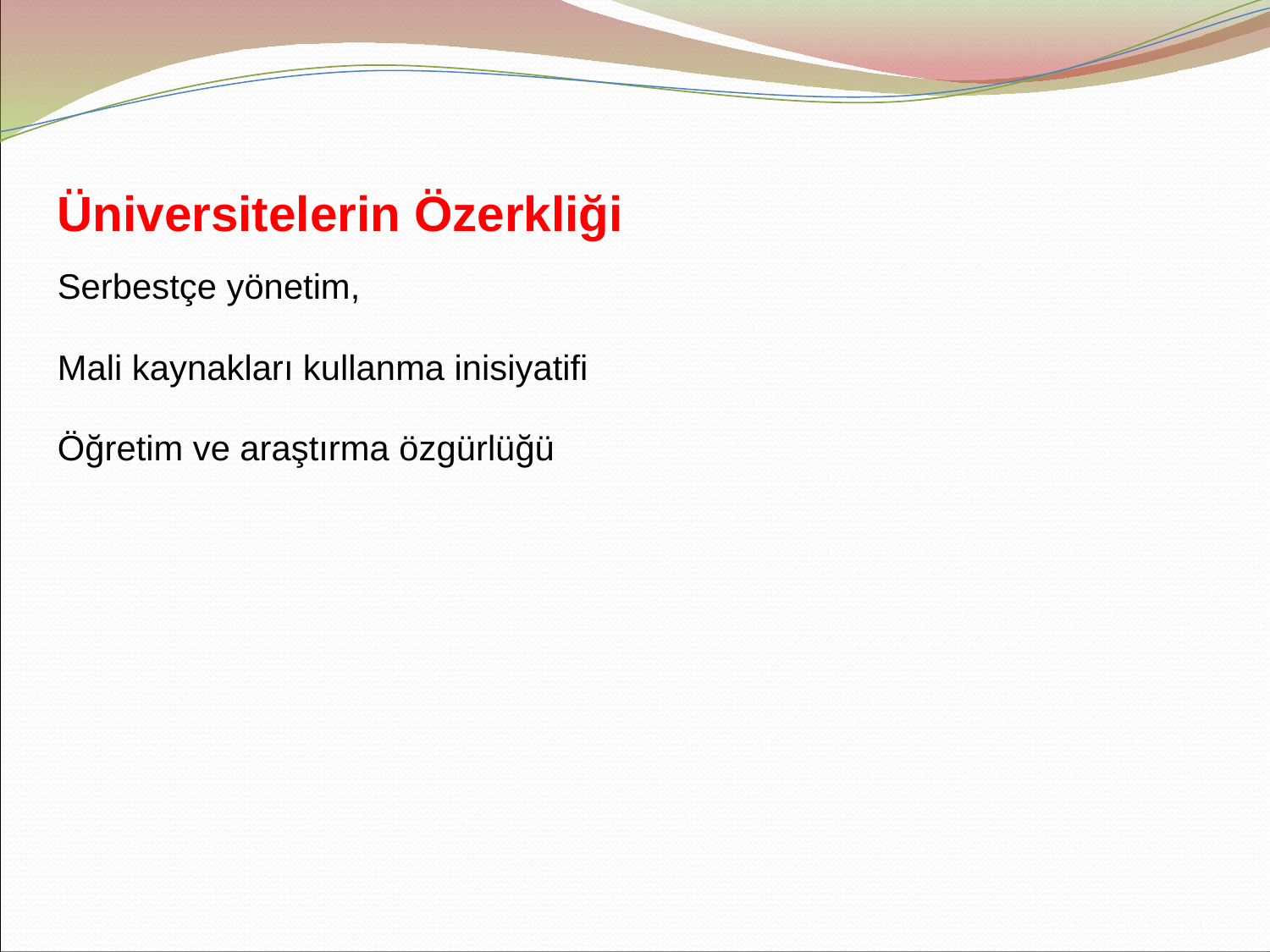

Üniversitelerin Özerkliği
Serbestçe yönetim,
Mali kaynakları kullanma inisiyatifi
Öğretim ve araştırma özgürlüğü